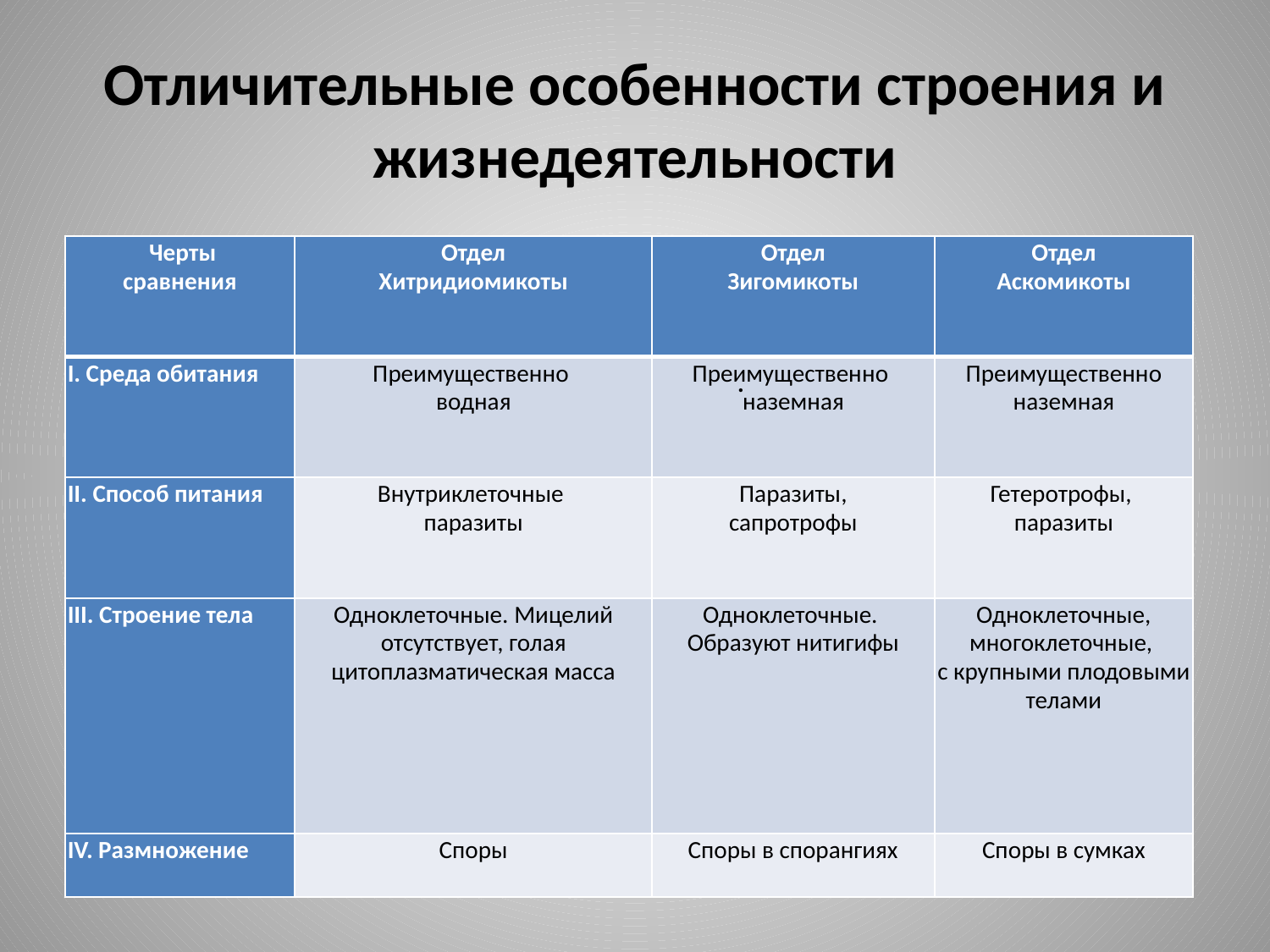

# Отличительные особенности строения и жизнедеятельности
| Черты сравнения | Отдел Хитридиомикоты | Отдел Зигомикоты | Отдел Аскомикоты |
| --- | --- | --- | --- |
| I. Среда обитания | Преимущественно  водная | Преимущественно  наземная | Преимущественно наземная |
| II. Способ питания | Внутриклеточные  паразиты | Паразиты, сапротрофы | Гетеротрофы,  паразиты |
| III. Строение тела | Одноклеточные. Мицелий отсутствует, голая цитоплазматическая масса | Одноклеточные.  Образуют нитигифы | Одноклеточные, многоклеточные,  с крупными плодовыми телами |
| IV. Размножение | Споры | Споры в спорангиях | Споры в сумках |
  .